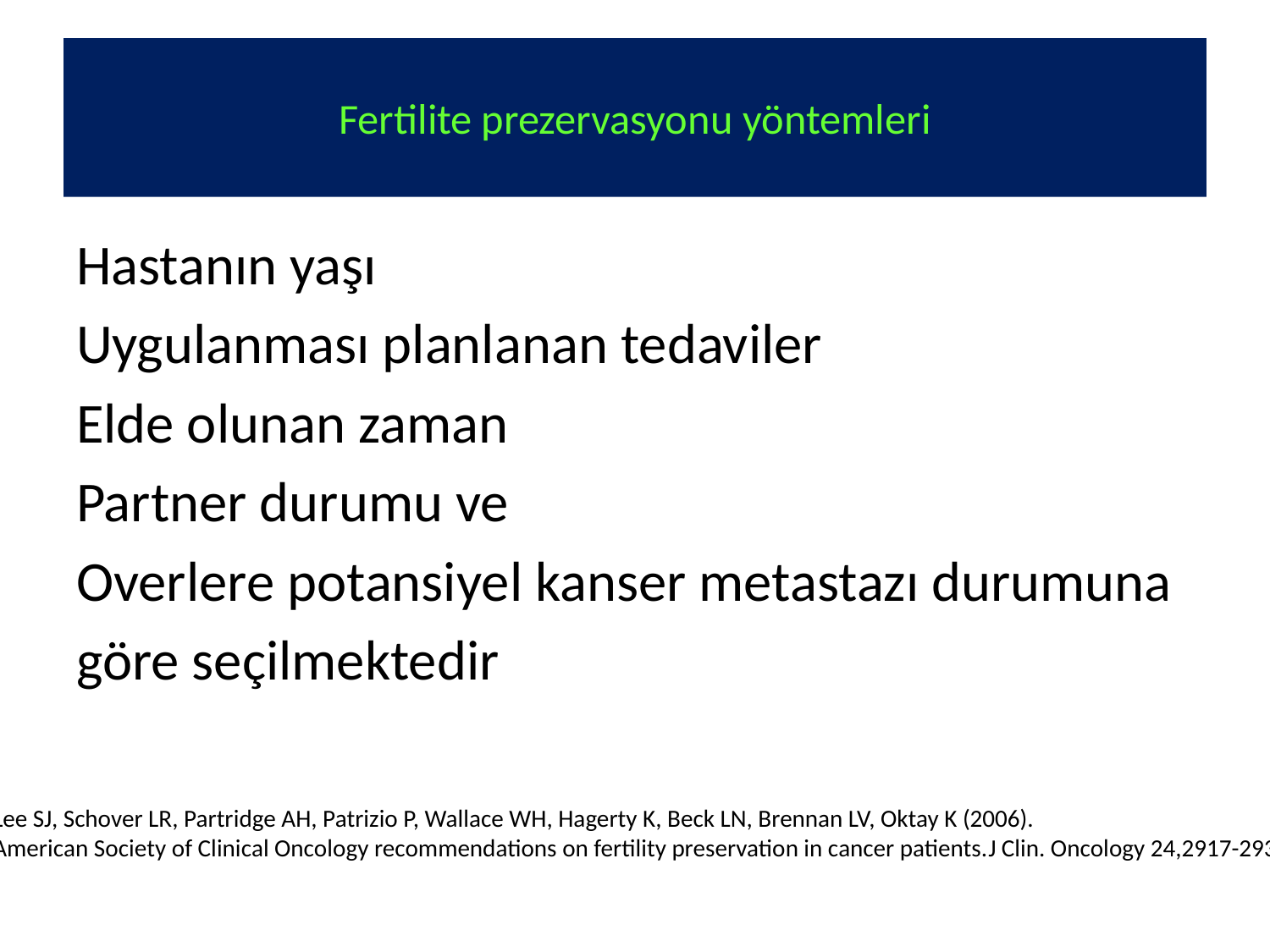

# Fertilite prezervasyonu yöntemleri
Hastanın yaşı
Uygulanması planlanan tedaviler
Elde olunan zaman
Partner durumu ve
Overlere potansiyel kanser metastazı durumuna
göre seçilmektedir
Lee SJ, Schover LR, Partridge AH, Patrizio P, Wallace WH, Hagerty K, Beck LN, Brennan LV, Oktay K (2006).
American Society of Clinical Oncology recommendations on fertility preservation in cancer patients.J Clin. Oncology 24,2917-2931